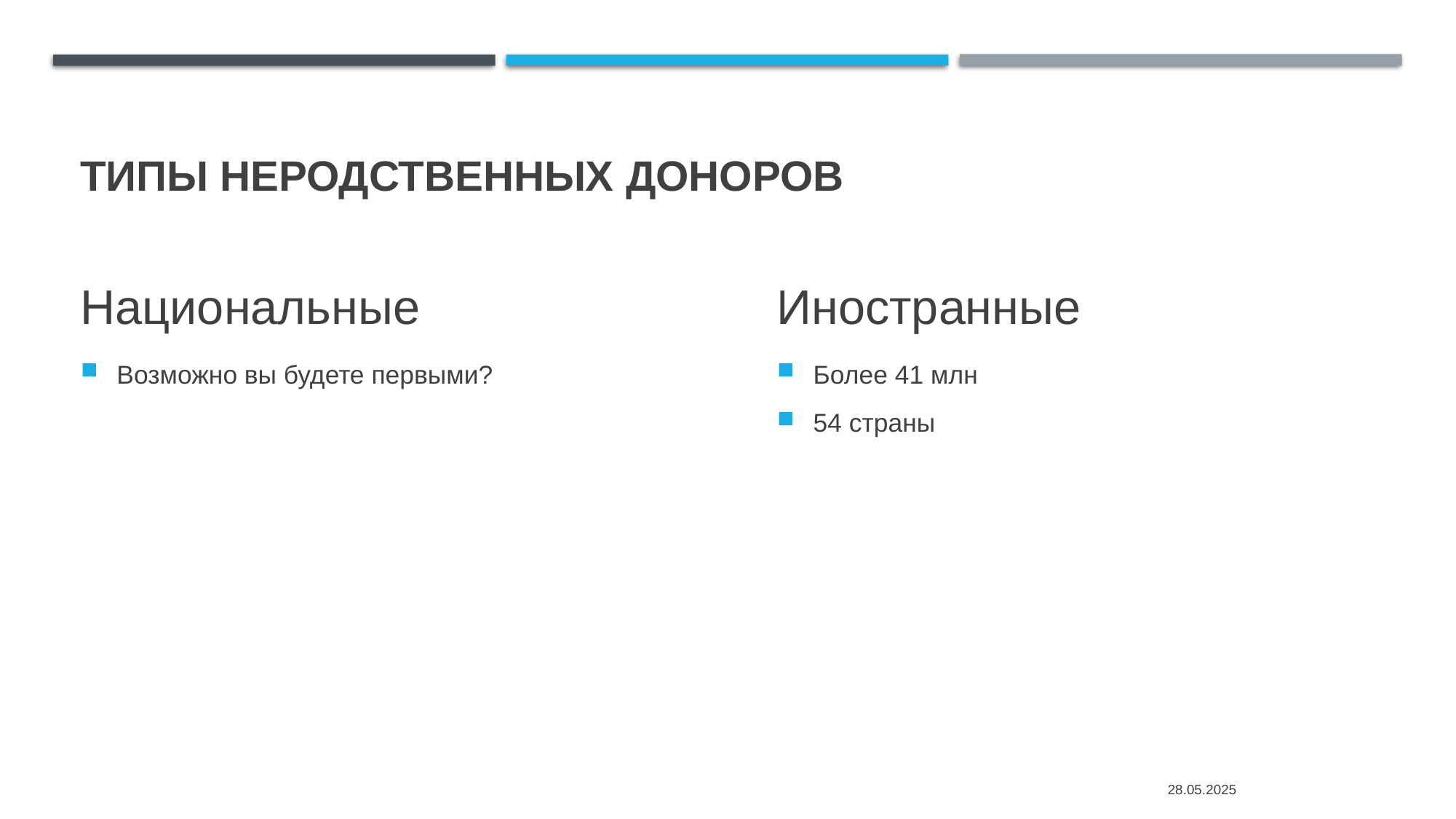

# Типы неродственных доноров
Национальные
Иностранные
Возможно вы будете первыми?
Более 41 млн
54 страны
28.05.2025